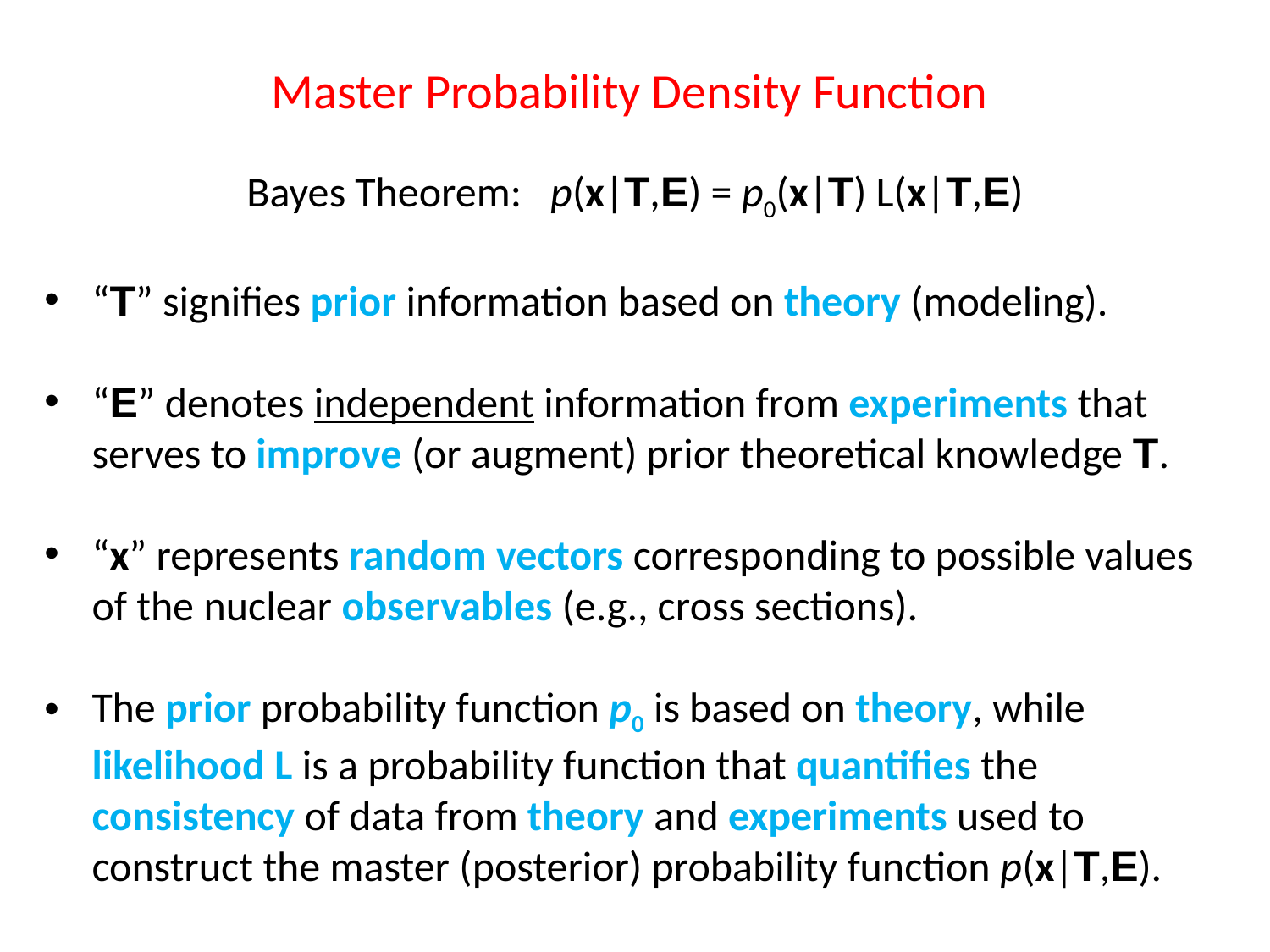

Master Probability Density Function
Bayes Theorem:   p(x|T,E) = p0(x|T) L(x|T,E)

“T” signifies prior information based on theory (modeling).

“E” denotes independent information from experiments that serves to improve (or augment) prior theoretical knowledge T.

“x” represents random vectors corresponding to possible values of the nuclear observables (e.g., cross sections).

The prior probability function p0 is based on theory, while likelihood L is a probability function that quantifies the consistency of data from theory and experiments used to construct the master (posterior) probability function p(x|T,E).